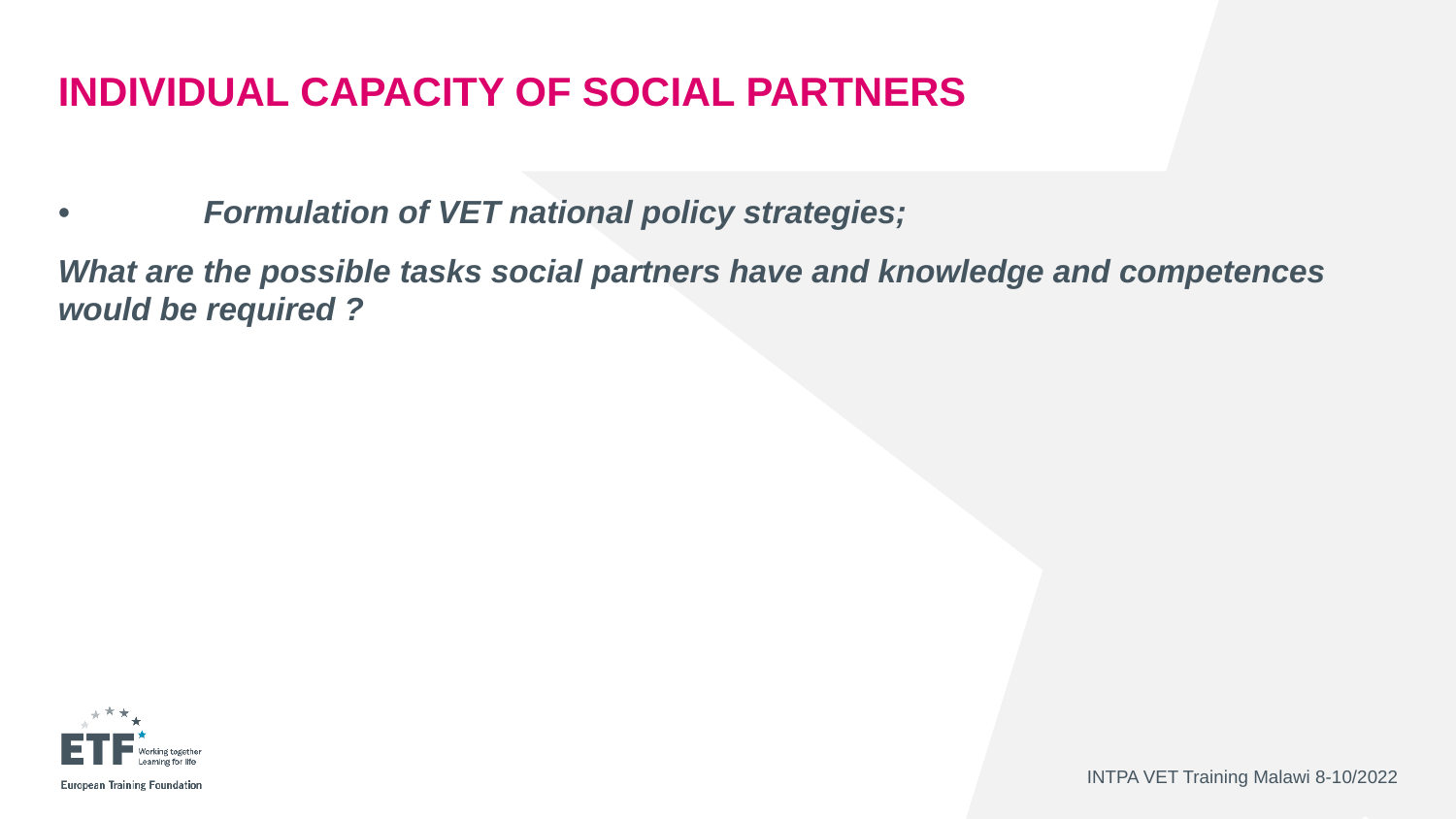

# INDIVIDUAL Capacity of Social partners
•	Formulation of VET national policy strategies;
What are the possible tasks social partners have and knowledge and competences would be required ?
INTPA VET Training Malawi 8-10/2022